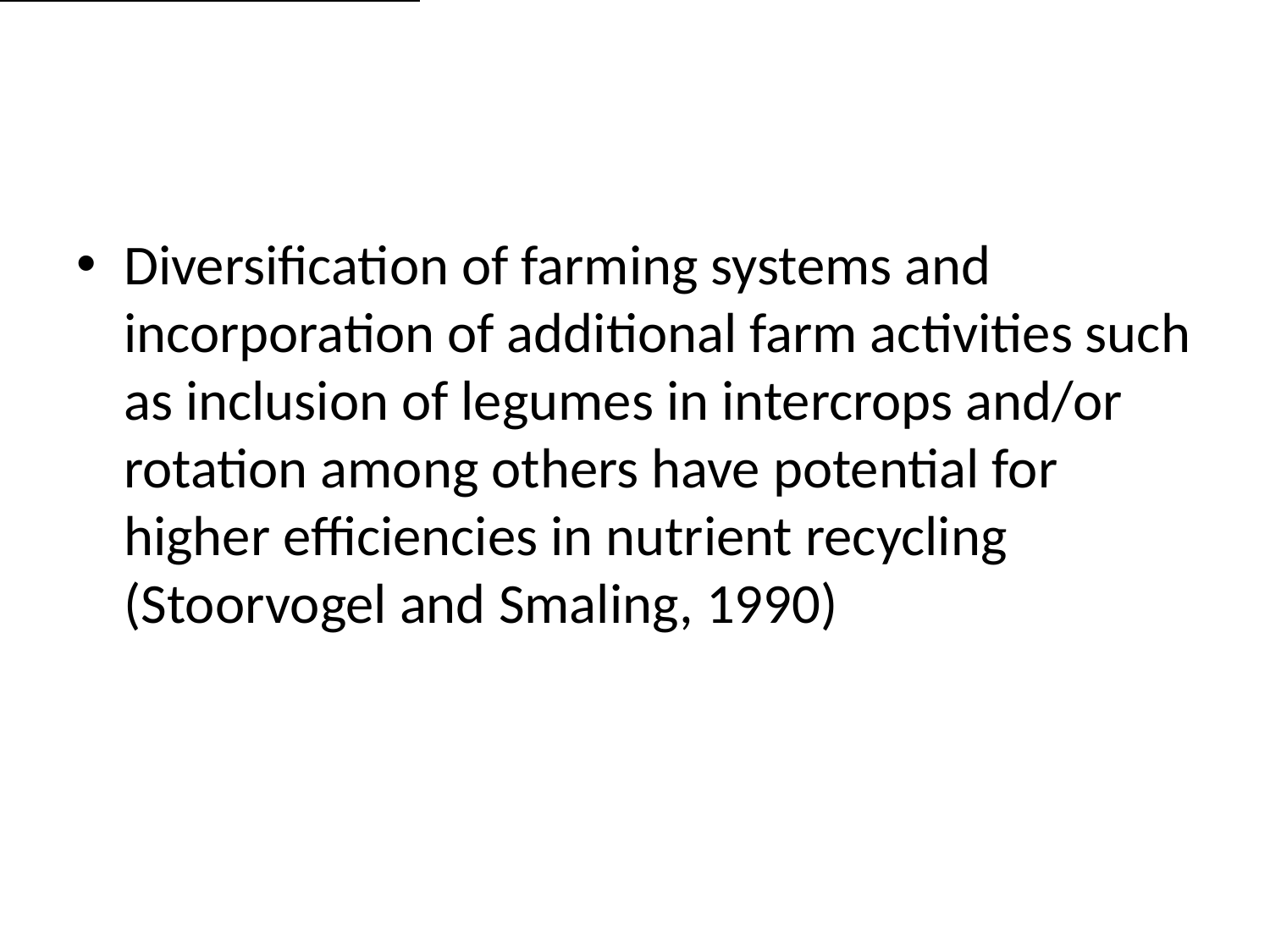

cultivation resulting in a decline in fallowing, previously used for soil nutrient replenishment (Mango, 2002)[1].

#
Diversification of farming systems and incorporation of additional farm activities such as inclusion of legumes in intercrops and/or rotation among others have potential for higher efficiencies in nutrient recycling (Stoorvogel and Smaling, 1990)